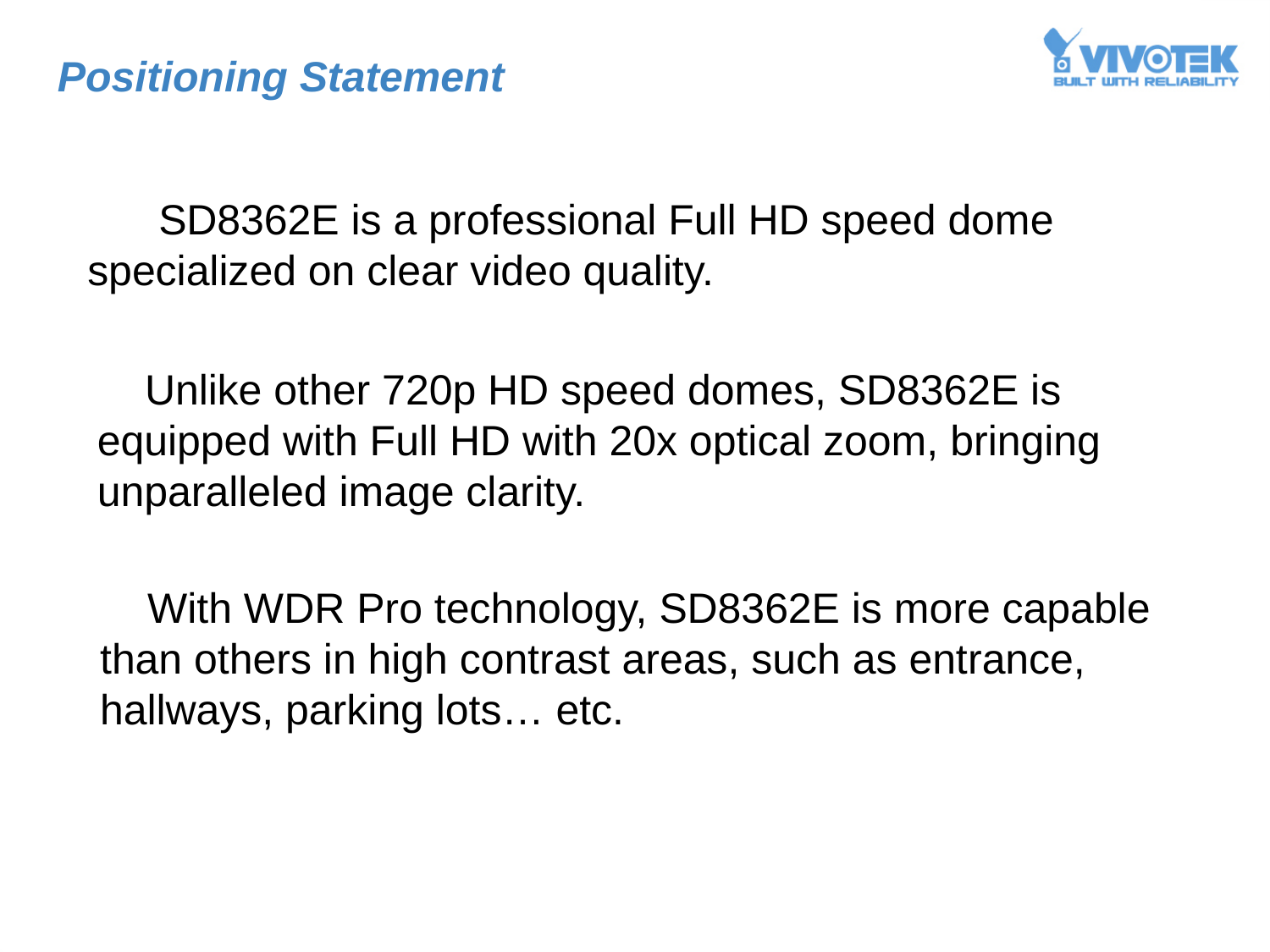

Positioning Statement
      SD8362E is a professional Full HD speed dome specialized on clear video quality.
    Unlike other 720p HD speed domes, SD8362E is equipped with Full HD with 20x optical zoom, bringing unparalleled image clarity.
    With WDR Pro technology, SD8362E is more capable than others in high contrast areas, such as entrance, hallways, parking lots… etc.